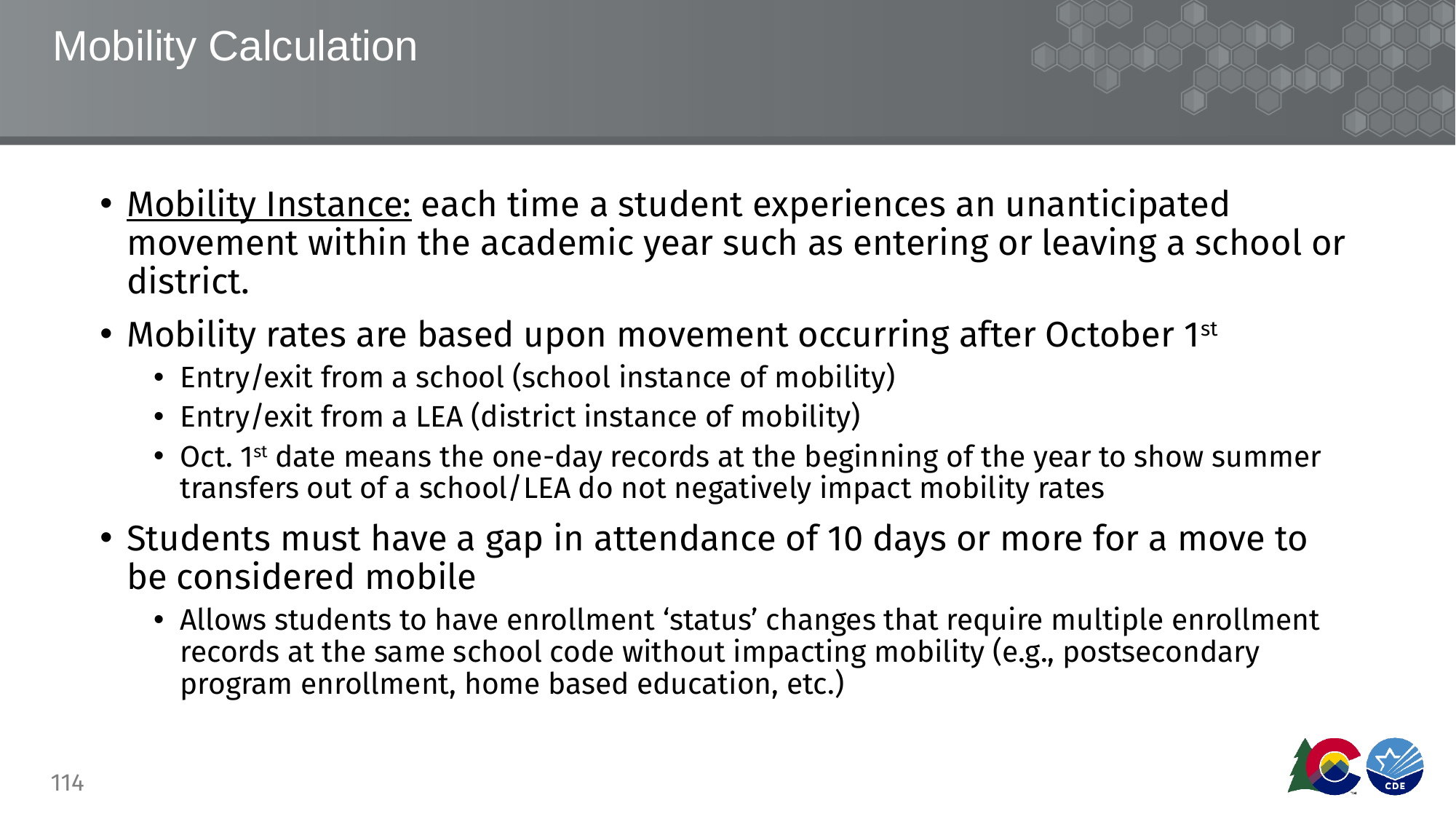

# Mobility Calculation
Mobility Instance: each time a student experiences an unanticipated movement within the academic year such as entering or leaving a school or district.
Mobility rates are based upon movement occurring after October 1st
Entry/exit from a school (school instance of mobility)
Entry/exit from a LEA (district instance of mobility)
Oct. 1st date means the one-day records at the beginning of the year to show summer transfers out of a school/LEA do not negatively impact mobility rates
Students must have a gap in attendance of 10 days or more for a move to be considered mobile
Allows students to have enrollment ‘status’ changes that require multiple enrollment records at the same school code without impacting mobility (e.g., postsecondary program enrollment, home based education, etc.)

114